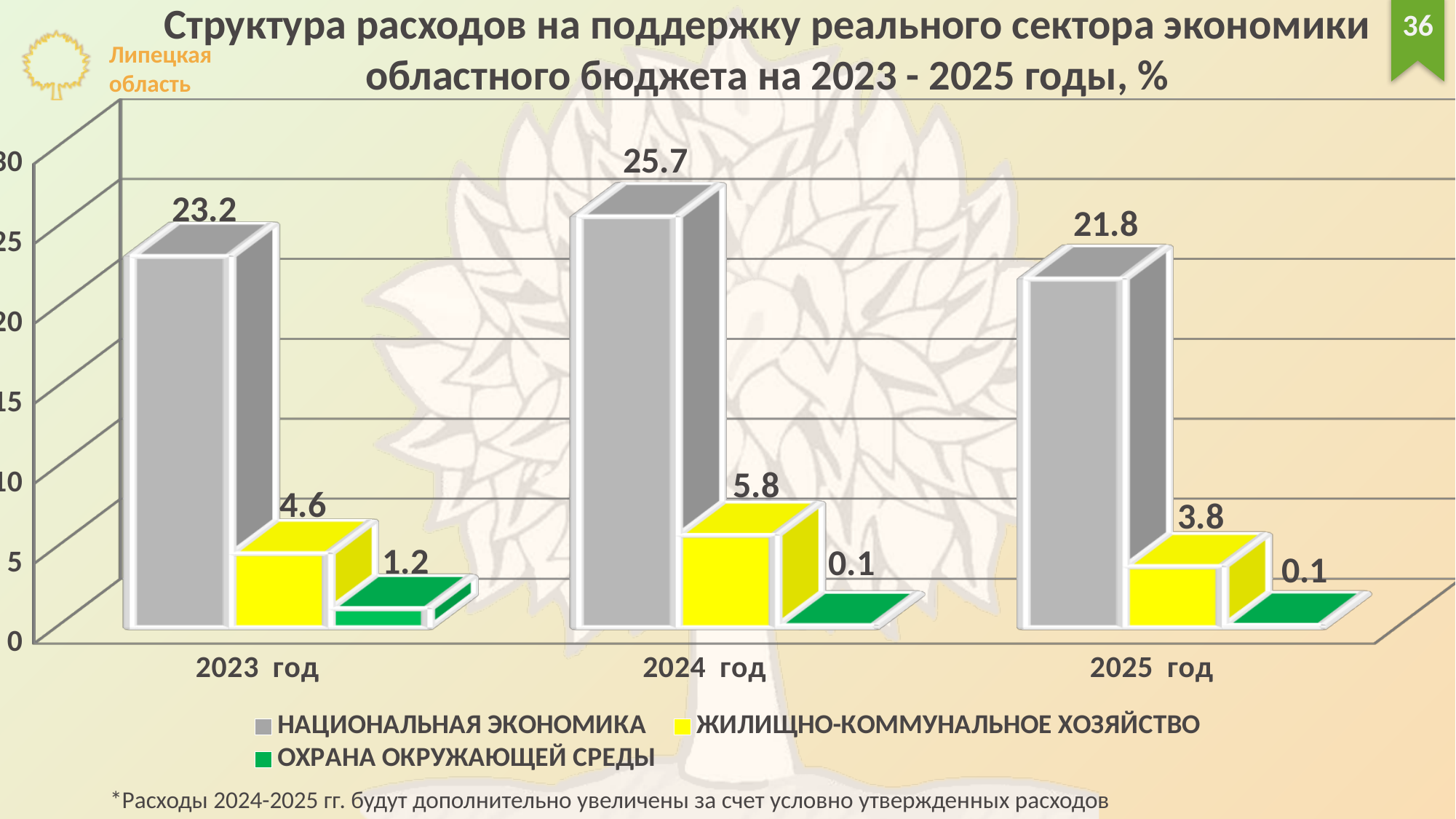

Структура расходов на поддержку реального сектора экономики
областного бюджета на 2023 - 2025 годы, %
36

[unsupported chart]

*Расходы 2024-2025 гг. будут дополнительно увеличены за счет условно утвержденных расходов